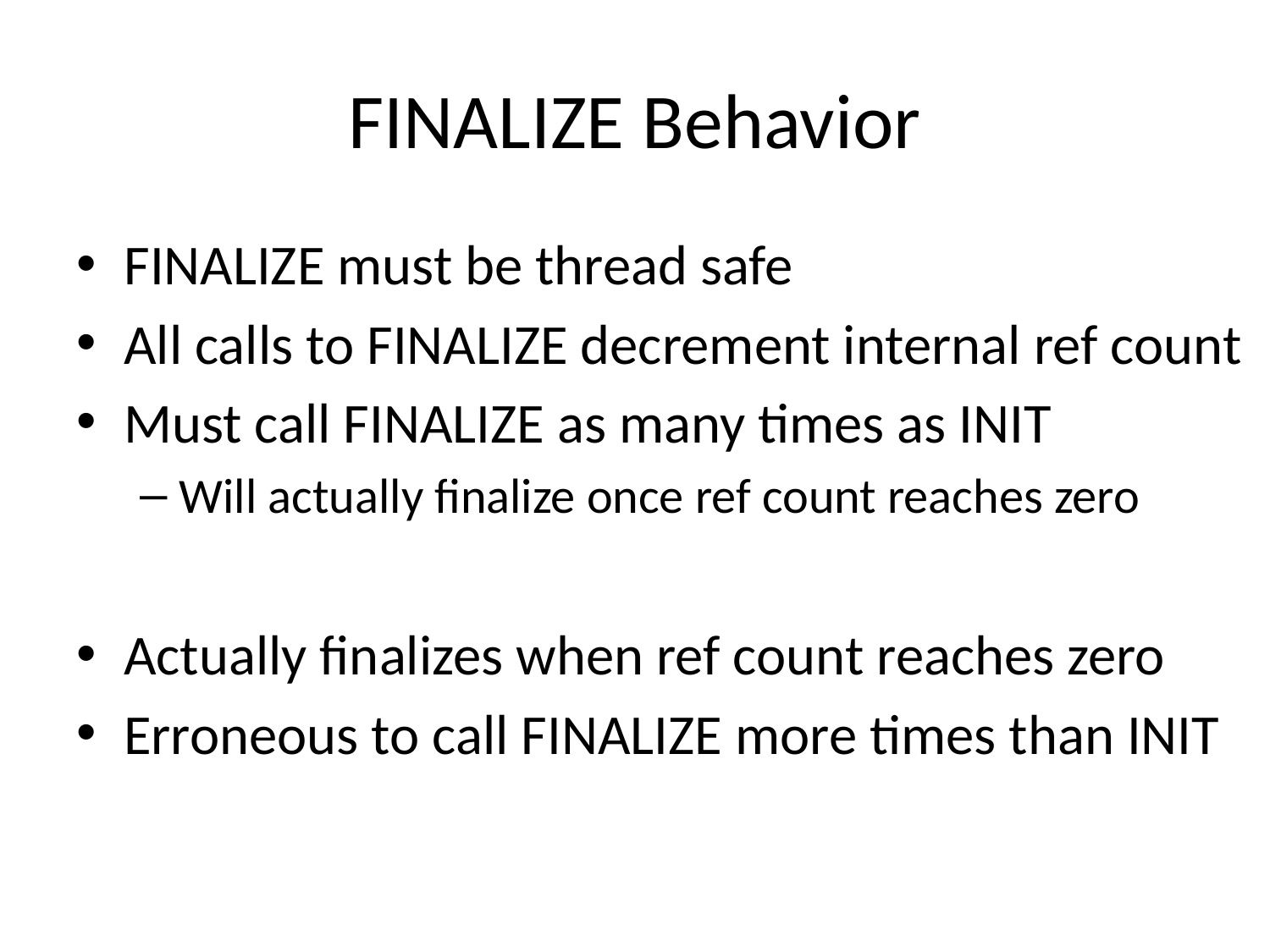

# FINALIZE Behavior
FINALIZE must be thread safe
All calls to FINALIZE decrement internal ref count
Must call FINALIZE as many times as INIT
Will actually finalize once ref count reaches zero

Actually finalizes when ref count reaches zero
Erroneous to call FINALIZE more times than INIT